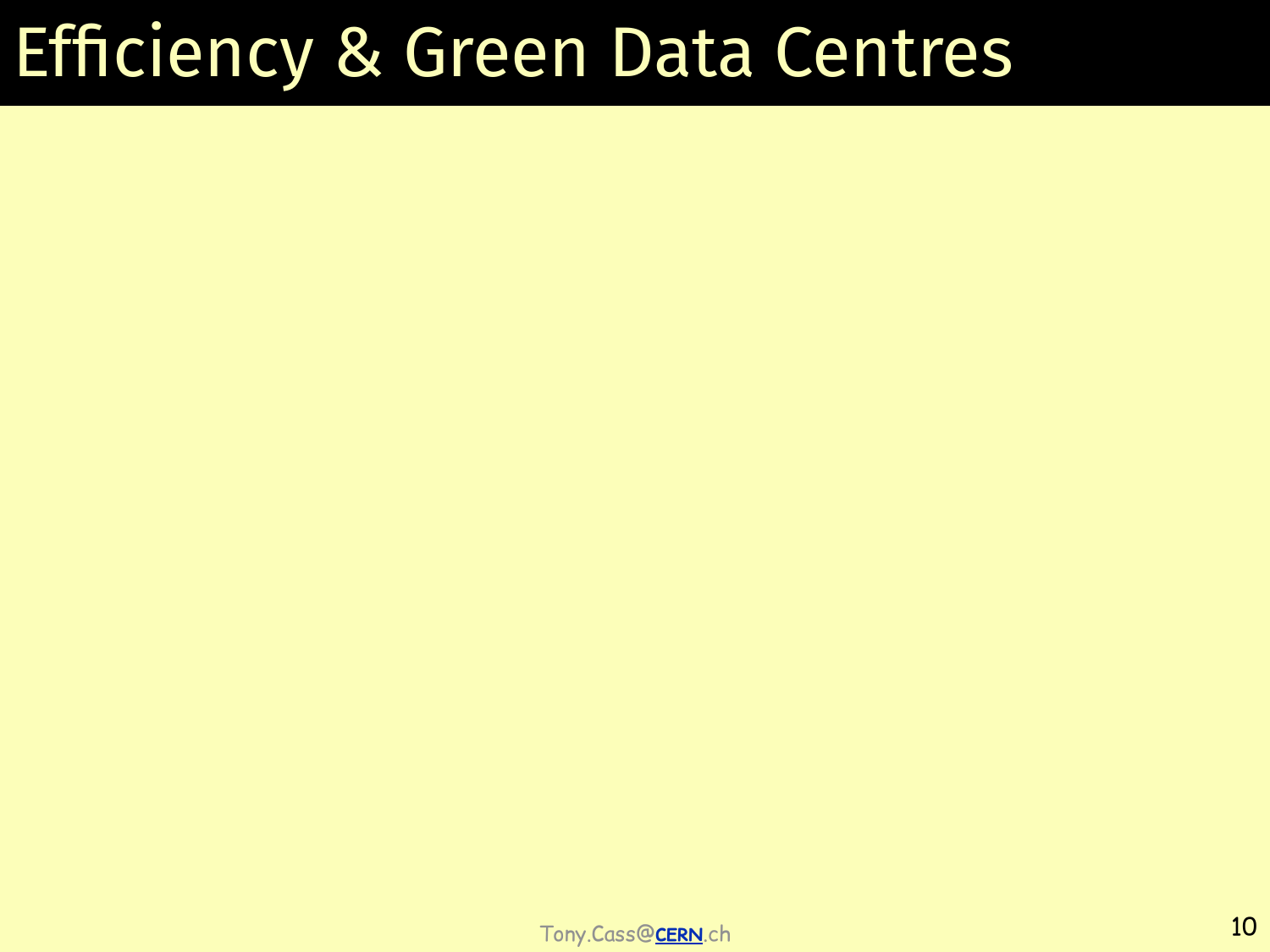

# Efficiency & Green Data Centres

10